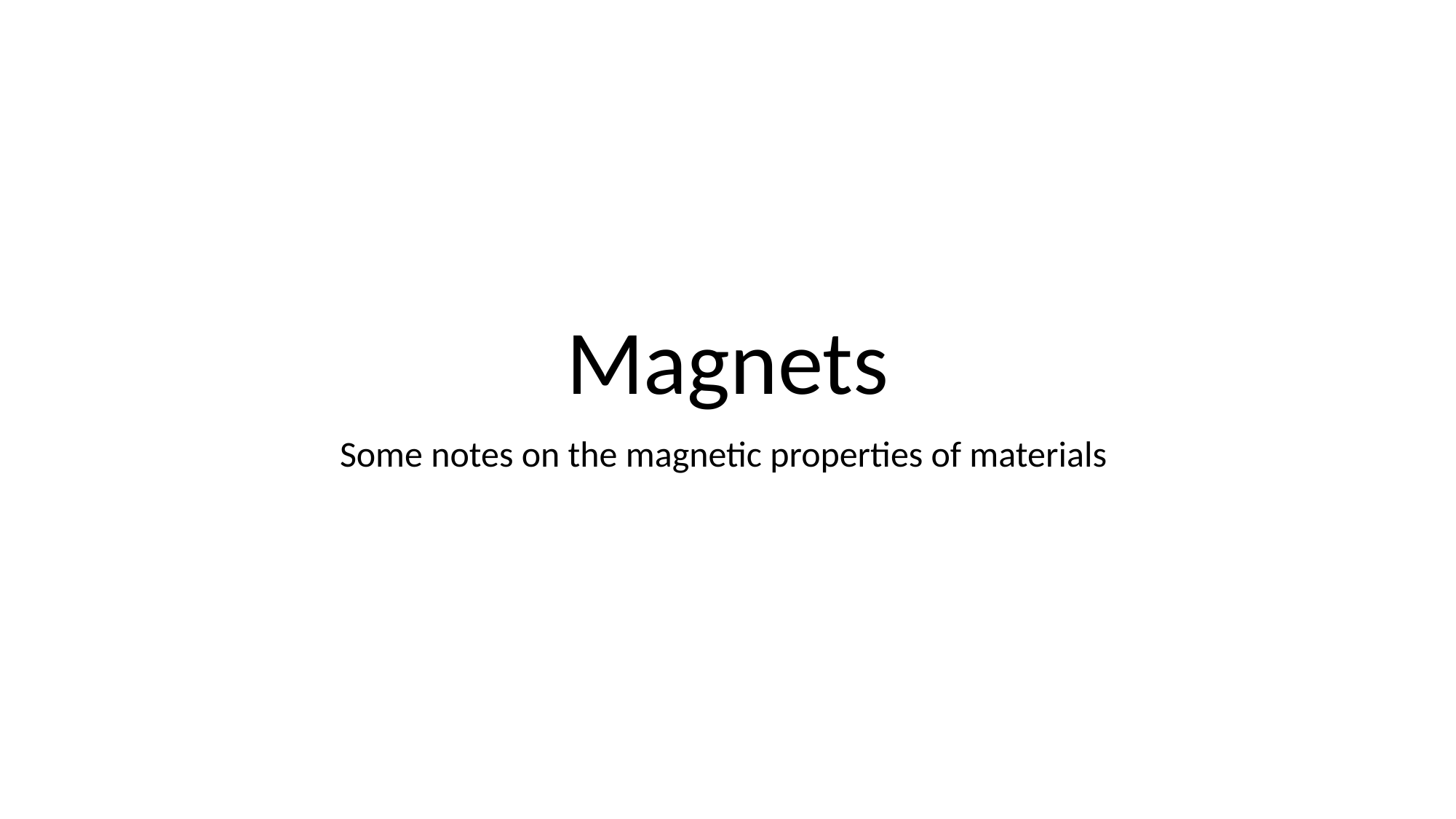

# Magnets
Some notes on the magnetic properties of materials